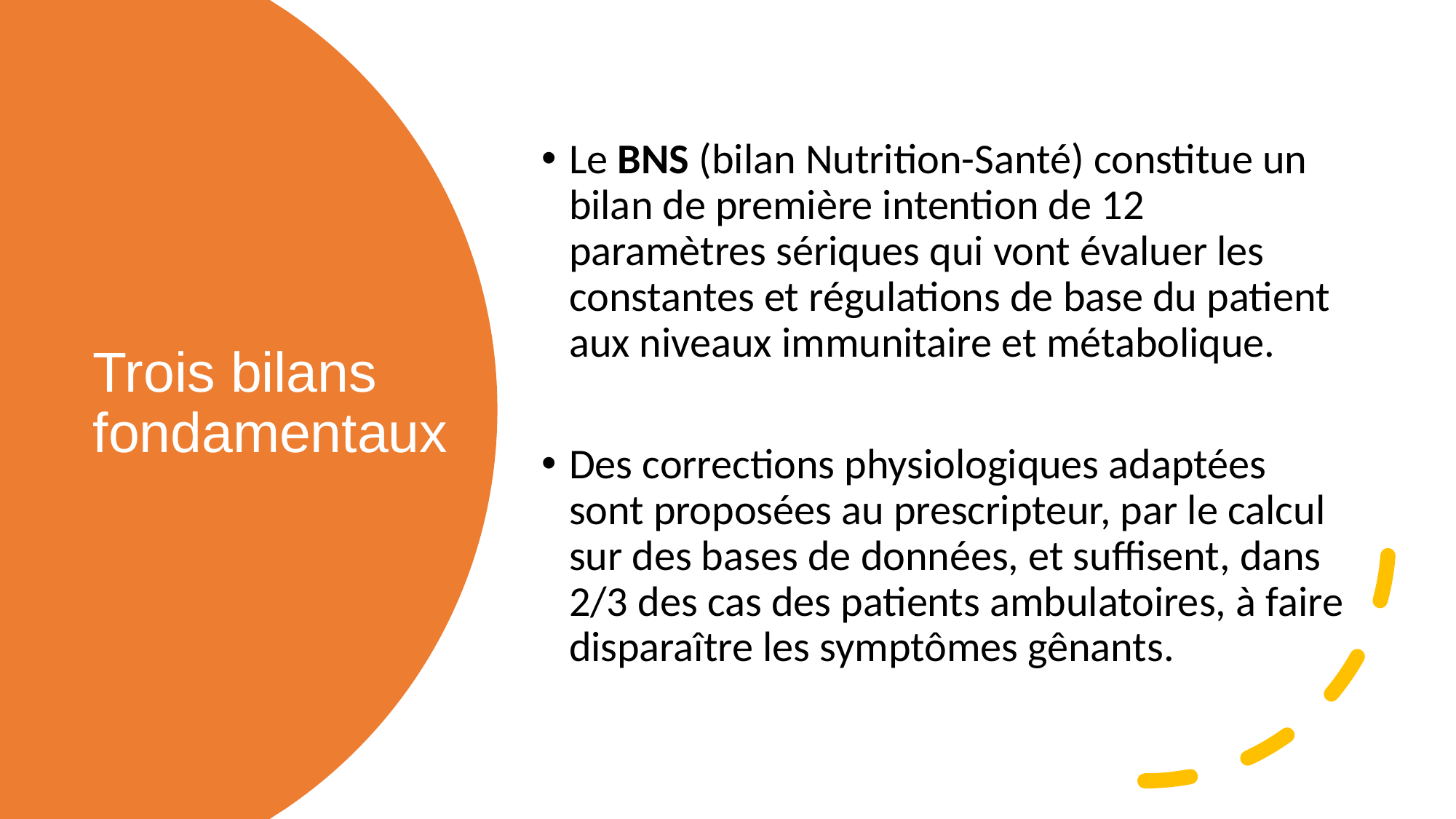

Le BNS (bilan Nutrition-Santé) constitue un bilan de première intention de 12 paramètres sériques qui vont évaluer les constantes et régulations de base du patient aux niveaux immunitaire et métabolique.

Des corrections physiologiques adaptées sont proposées au prescripteur, par le calcul sur des bases de données, et suffisent, dans 2/3 des cas des patients ambulatoires, à faire disparaître les symptômes gênants.
# Trois bilans fondamentaux